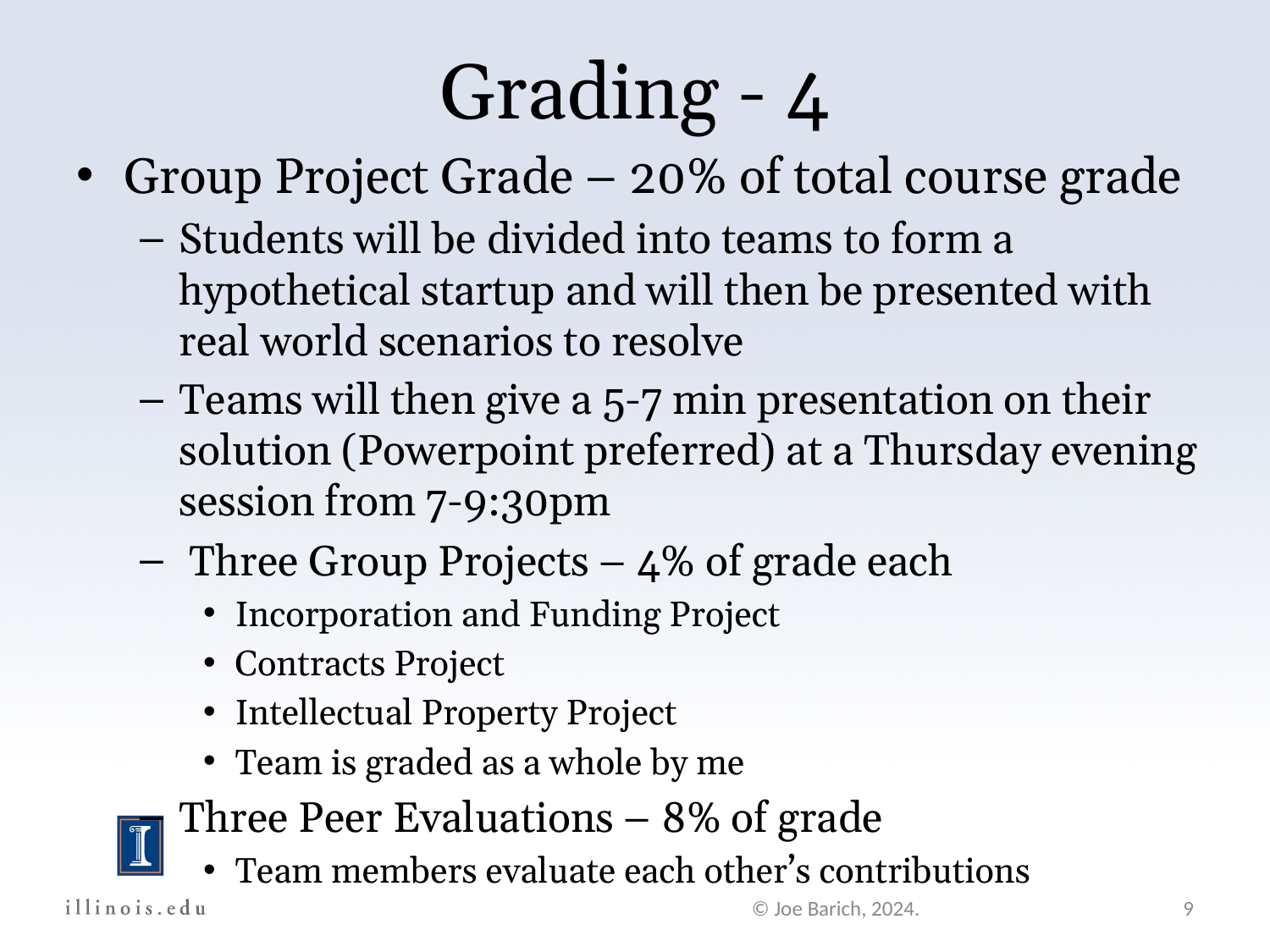

Grading - 4
Group Project Grade – 20% of total course grade
Students will be divided into teams to form a hypothetical startup and will then be presented with real world scenarios to resolve
Teams will then give a 5-7 min presentation on their solution (Powerpoint preferred) at a Thursday evening session from 7-9:30pm
 Three Group Projects – 4% of grade each
Incorporation and Funding Project
Contracts Project
Intellectual Property Project
Team is graded as a whole by me
Three Peer Evaluations – 8% of grade
Team members evaluate each other’s contributions
© Joe Barich, 2024.
9